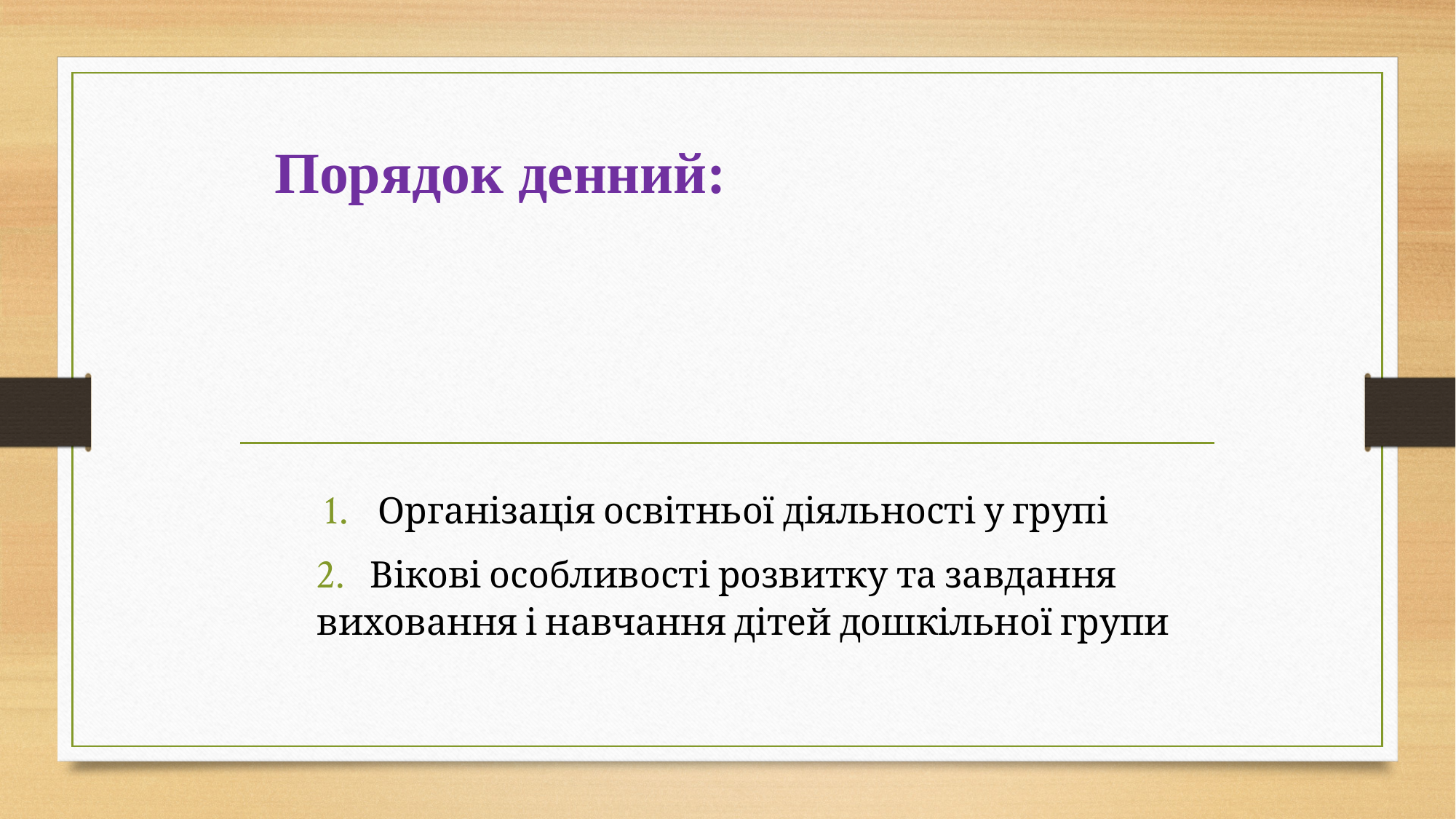

# Порядок денний:
Організація освітньої діяльності у групі
Вікові особливості розвитку та завдання виховання і навчання дітей дошкільної групи